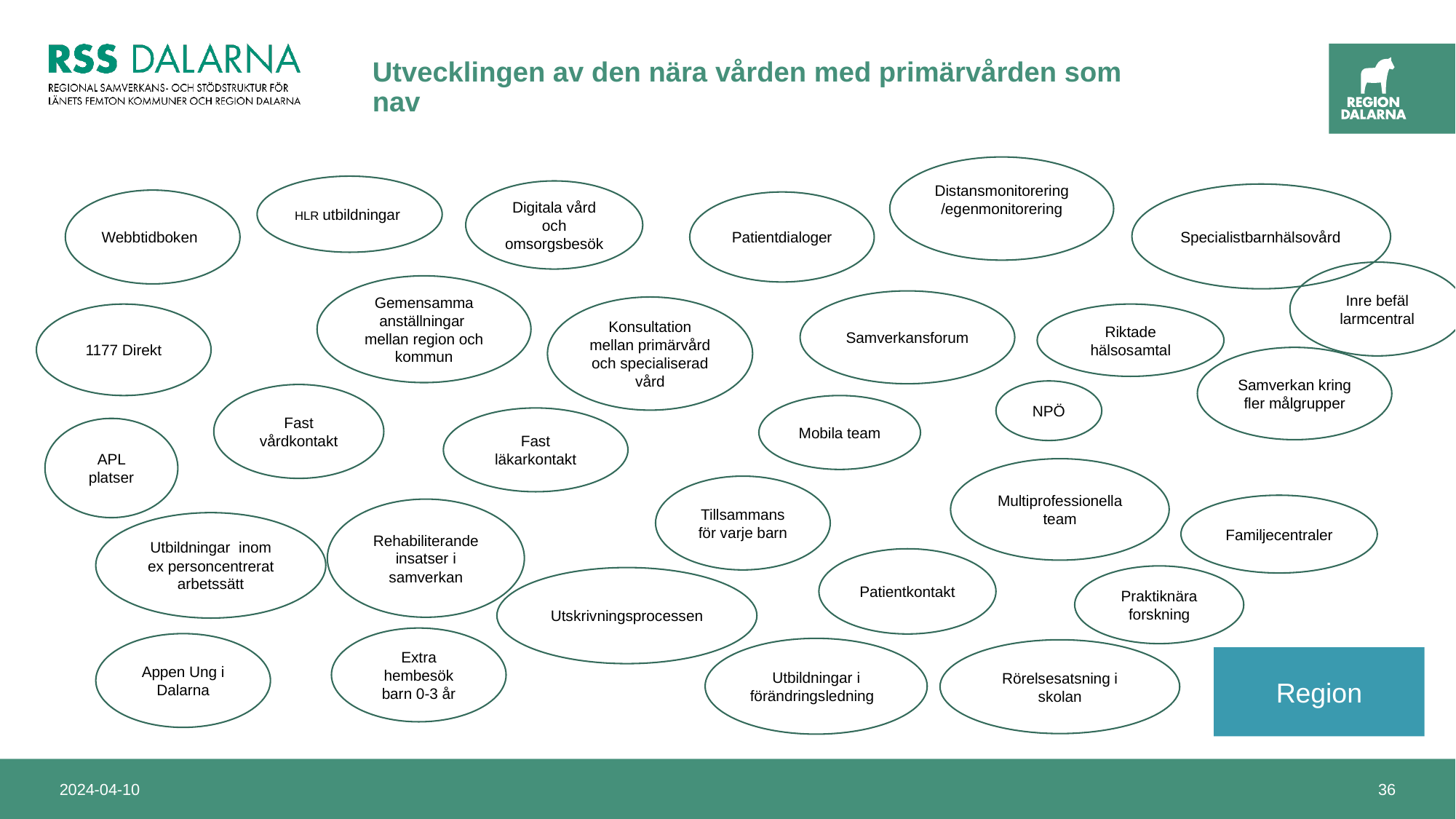

# Utvecklingen av den nära vården med primärvården som nav
Distansmonitorering/egenmonitorering

Från omställningen 2019 har vi :

HLR utbildningar
Digitala vård och omsorgsbesök
Specialistbarnhälsovård
Webbtidboken
Patientdialoger
Inre befäl larmcentral
Gemensamma anställningar  mellan region och kommun
Samverkansforum
Konsultation mellan primärvård och specialiserad vård
1177 Direkt
Riktade hälsosamtal
Samverkan kring fler målgrupper
NPÖ
Fast vårdkontakt
Mobila team
Fast läkarkontakt
APL platser
Multiprofessionella team
Tillsammans för varje barn
Familjecentraler
Rehabiliterande insatser i samverkan
Utbildningar  inom ex personcentrerat arbetssätt
Patientkontakt
Praktiknära forskning
Utskrivningsprocessen
Extra hembesök barn 0-3 år
Appen Ung i Dalarna
Utbildningar i förändringsledning
Rörelsesatsning i skolan
Region
2024-04-10

36